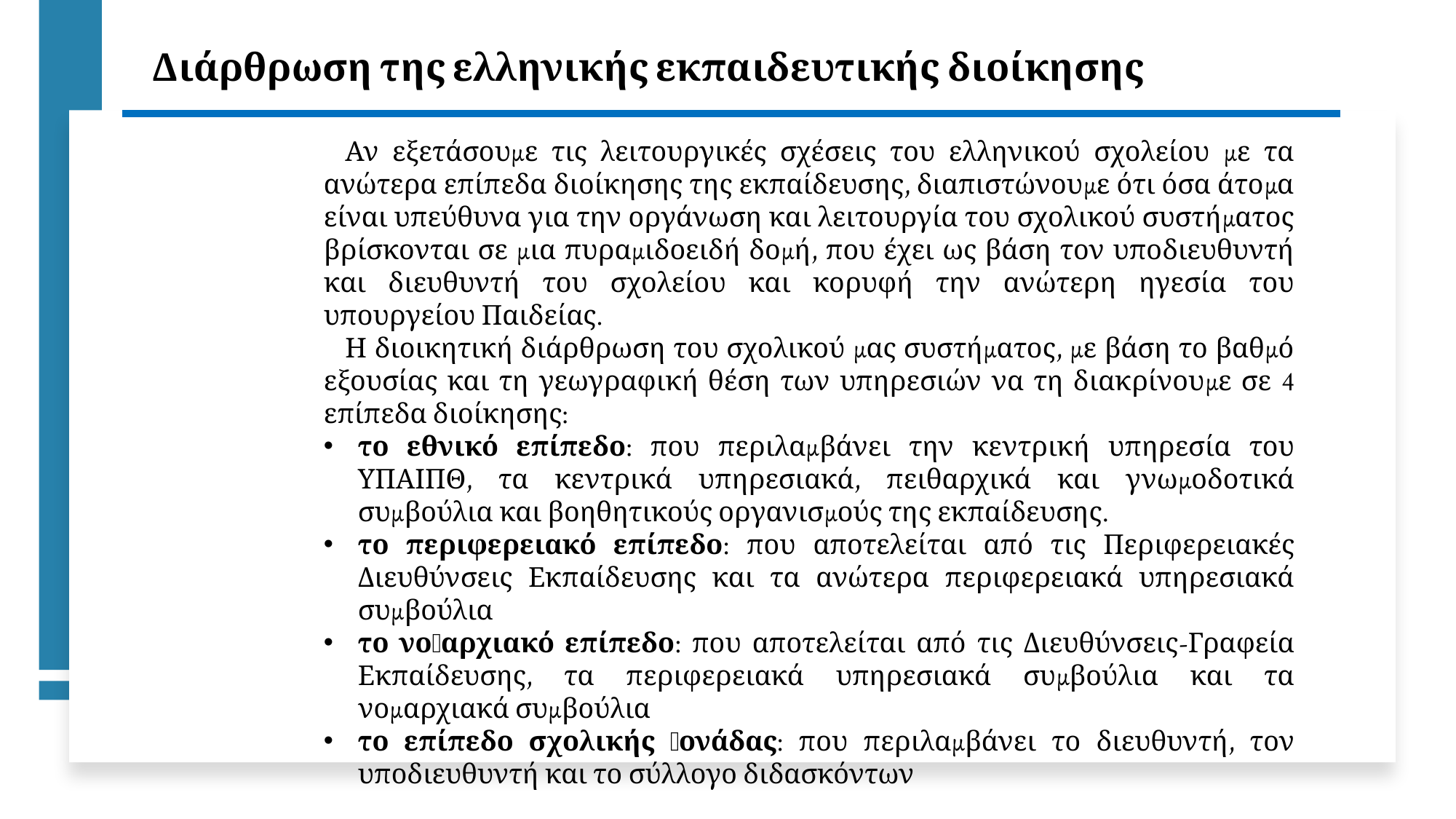

Διάρθρωση της ελληνικής εκπαιδευτικής διοίκησης

Αν εξετάσουμε τις λειτουργικές σχέσεις του ελληνικού σχολείου με τα ανώτερα επίπεδα διοίκησης της εκπαίδευσης, διαπιστώνουμε ότι όσα άτομα είναι υπεύθυνα για την οργάνωση και λειτουργία του σχολικού συστήματος βρίσκονται σε μια πυραμιδοειδή δομή, που έχει ως βάση τον υποδιευθυντή και διευθυντή του σχολείου και κορυφή την ανώτερη ηγεσία του υπουργείου Παιδείας.
Η διοικητική διάρθρωση του σχολικού μας συστήματος, με βάση το βαθμό εξουσίας και τη γεωγραφική θέση των υπηρεσιών να τη διακρίνουμε σε 4 επίπεδα διοίκησης:
το εθνικό επίπεδο: που περιλαμβάνει την κεντρική υπηρεσία του ΥΠΑΙΠΘ, τα κεντρικά υπηρεσιακά, πειθαρχικά και γνωμοδοτικά συμβούλια και βοηθητικούς οργανισμούς της εκπαίδευσης.
το περιφερειακό επίπεδο: που αποτελείται από τις Περιφερειακές Διευθύνσεις Εκπαίδευσης και τα ανώτερα περιφερειακά υπηρεσιακά συμβούλια
το νομαρχιακό επίπεδο: που αποτελείται από τις Διευθύνσεις-Γραφεία Εκπαίδευσης, τα περιφερειακά υπηρεσιακά συμβούλια και τα νομαρχιακά συμβούλια
το επίπεδο σχολικής μονάδας: που περιλαμβάνει το διευθυντή, τον υποδιευθυντή και το σύλλογο διδασκόντων